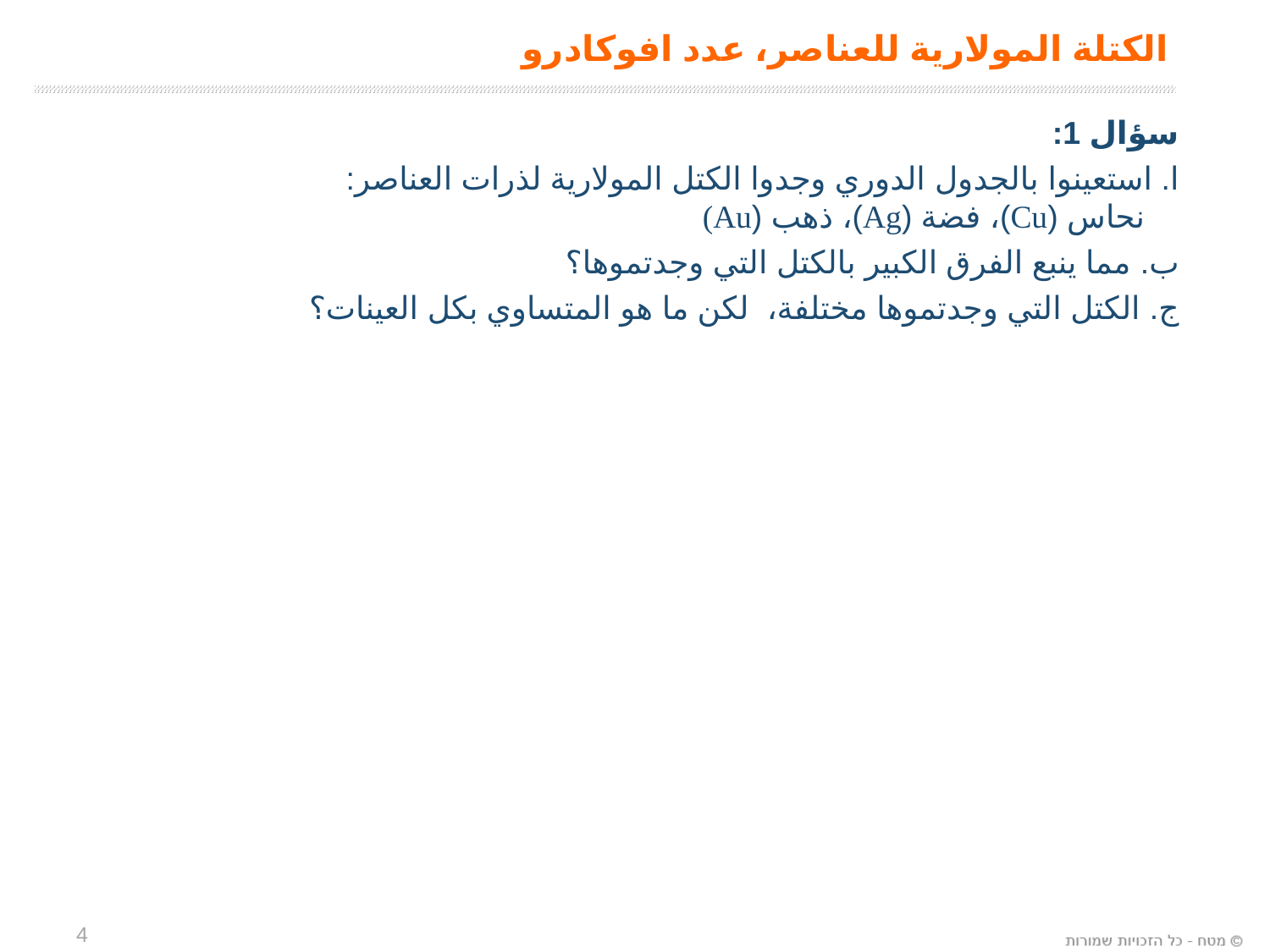

الكتلة المولارية للعناصر، عدد افوكادرو

سؤال 1:
ا. استعينوا بالجدول الدوري وجدوا الكتل المولارية لذرات العناصر:
	 نحاس (Cu)، فضة (Ag)، ذهب (Au)
ب. مما ينبع الفرق الكبير بالكتل التي وجدتموها؟
ج. الكتل التي وجدتموها مختلفة،  لكن ما هو المتساوي بكل العينات؟
4